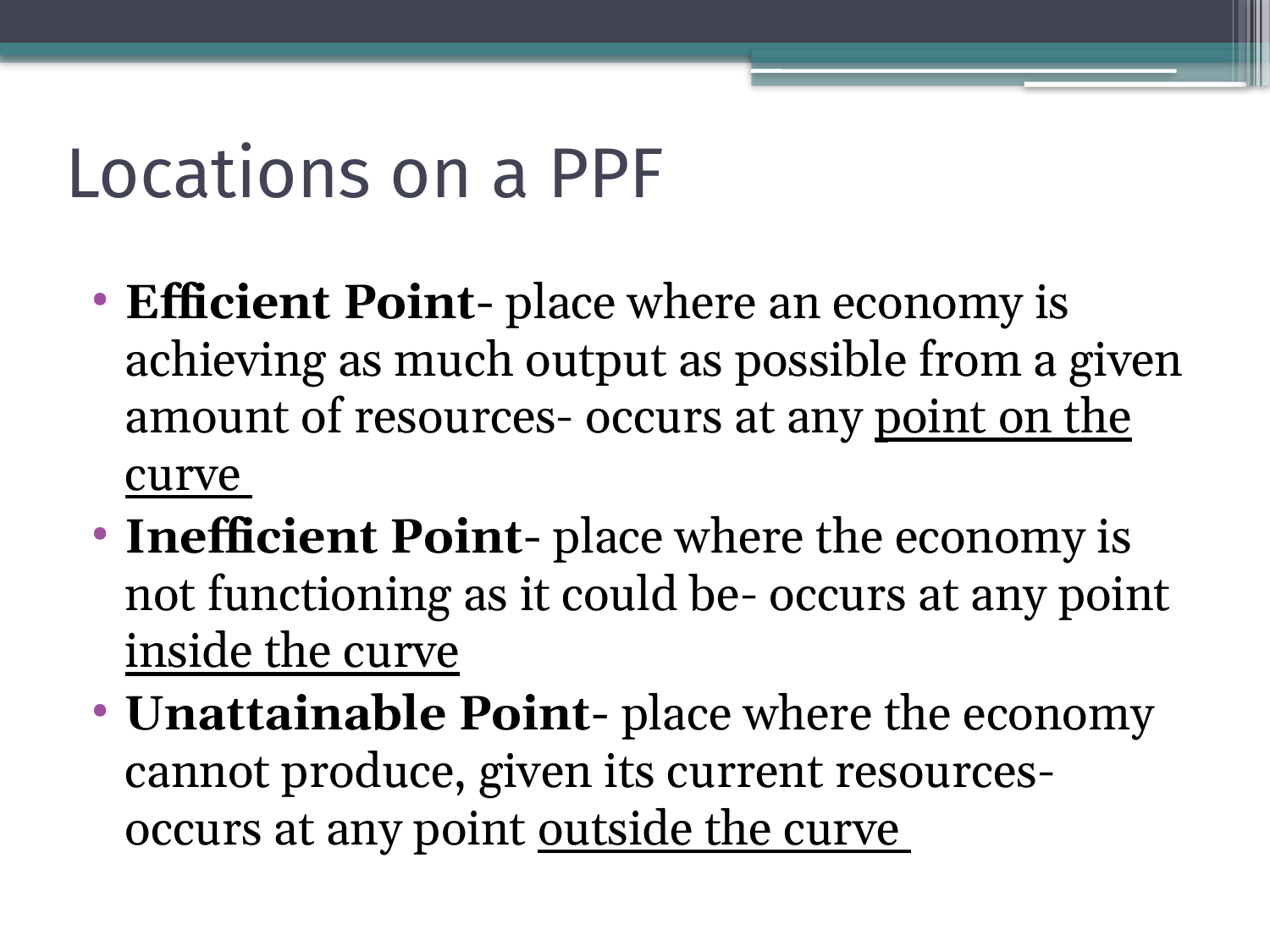

# Locations on a PPF
Efficient Point- place where an economy is achieving as much output as possible from a given amount of resources- occurs at any point on the curve
Inefficient Point- place where the economy is not functioning as it could be- occurs at any point inside the curve
Unattainable Point- place where the economy cannot produce, given its current resources- occurs at any point outside the curve